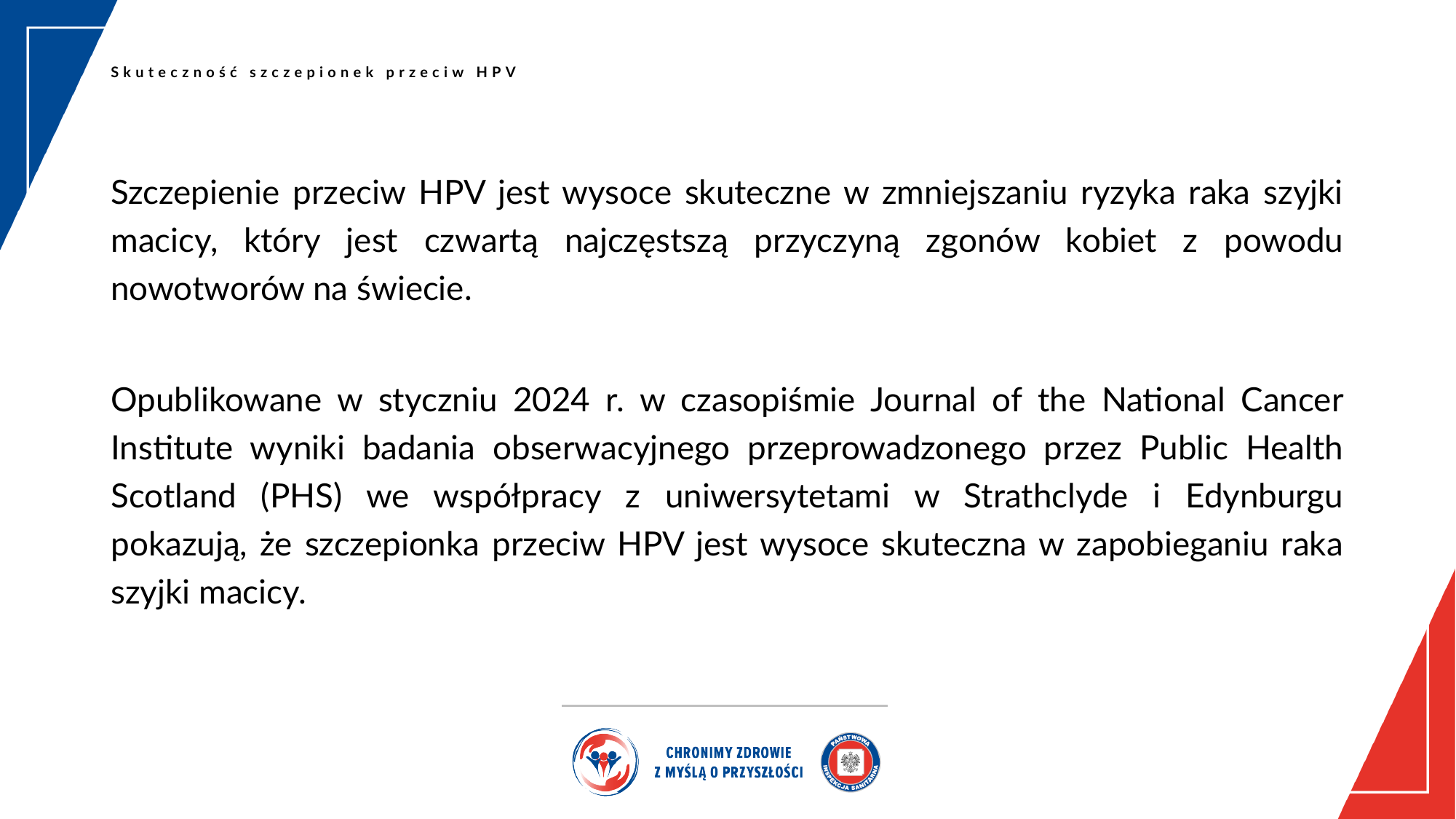

# Skuteczność szczepionek przeciw HPV
Szczepienie przeciw HPV jest wysoce skuteczne w zmniejszaniu ryzyka raka szyjki macicy, który jest czwartą najczęstszą przyczyną zgonów kobiet z powodu nowotworów na świecie.
Opublikowane w styczniu 2024 r. w czasopiśmie Journal of the National Cancer Institute wyniki badania obserwacyjnego przeprowadzonego przez Public Health Scotland (PHS) we współpracy z uniwersytetami w Strathclyde i Edynburgu pokazują, że szczepionka przeciw HPV jest wysoce skuteczna w zapobieganiu raka szyjki macicy.